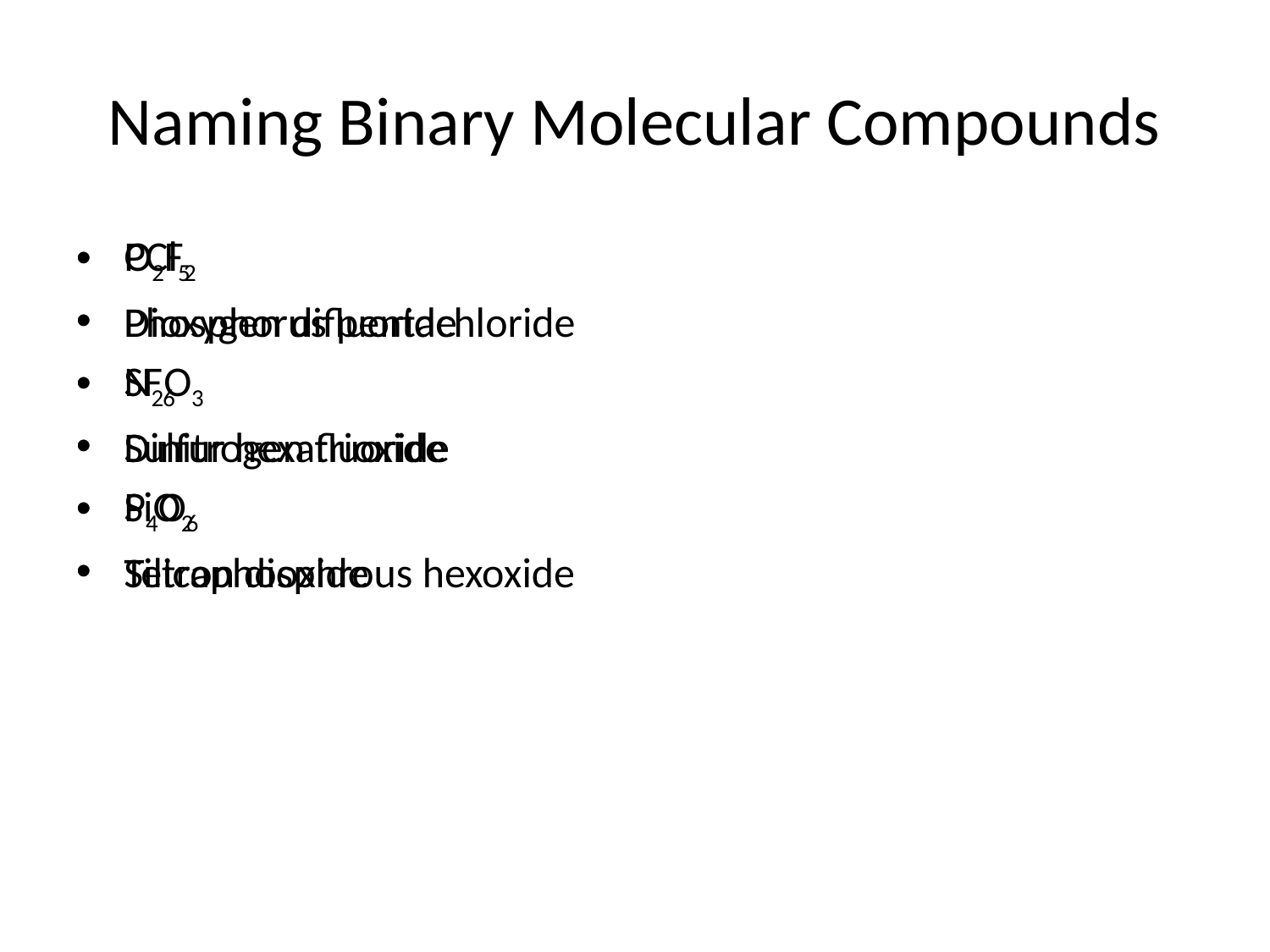

# Naming Binary Molecular Compounds
PCl5
Phosphorus pentachloride
SF6
Sulfur hexafluoride
SiO2
Silicon dioxide

O2F2
Dioxygen difluoride
N2O3
Dinitrogen trioxide
P4O6
Tetraphosphrous hexoxide